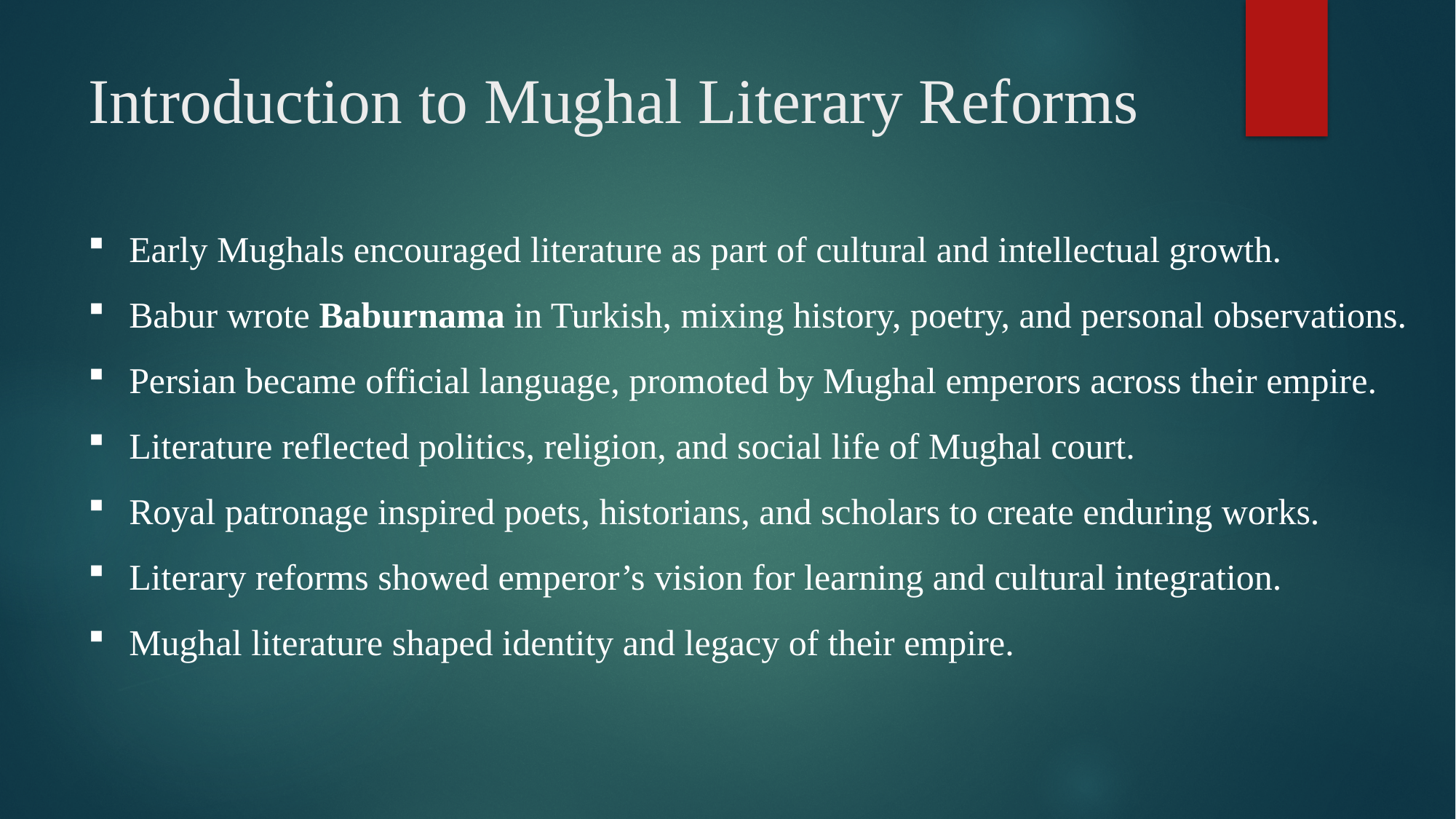

# Introduction to Mughal Literary Reforms
Early Mughals encouraged literature as part of cultural and intellectual growth.
Babur wrote Baburnama in Turkish, mixing history, poetry, and personal observations.
Persian became official language, promoted by Mughal emperors across their empire.
Literature reflected politics, religion, and social life of Mughal court.
Royal patronage inspired poets, historians, and scholars to create enduring works.
Literary reforms showed emperor’s vision for learning and cultural integration.
Mughal literature shaped identity and legacy of their empire.